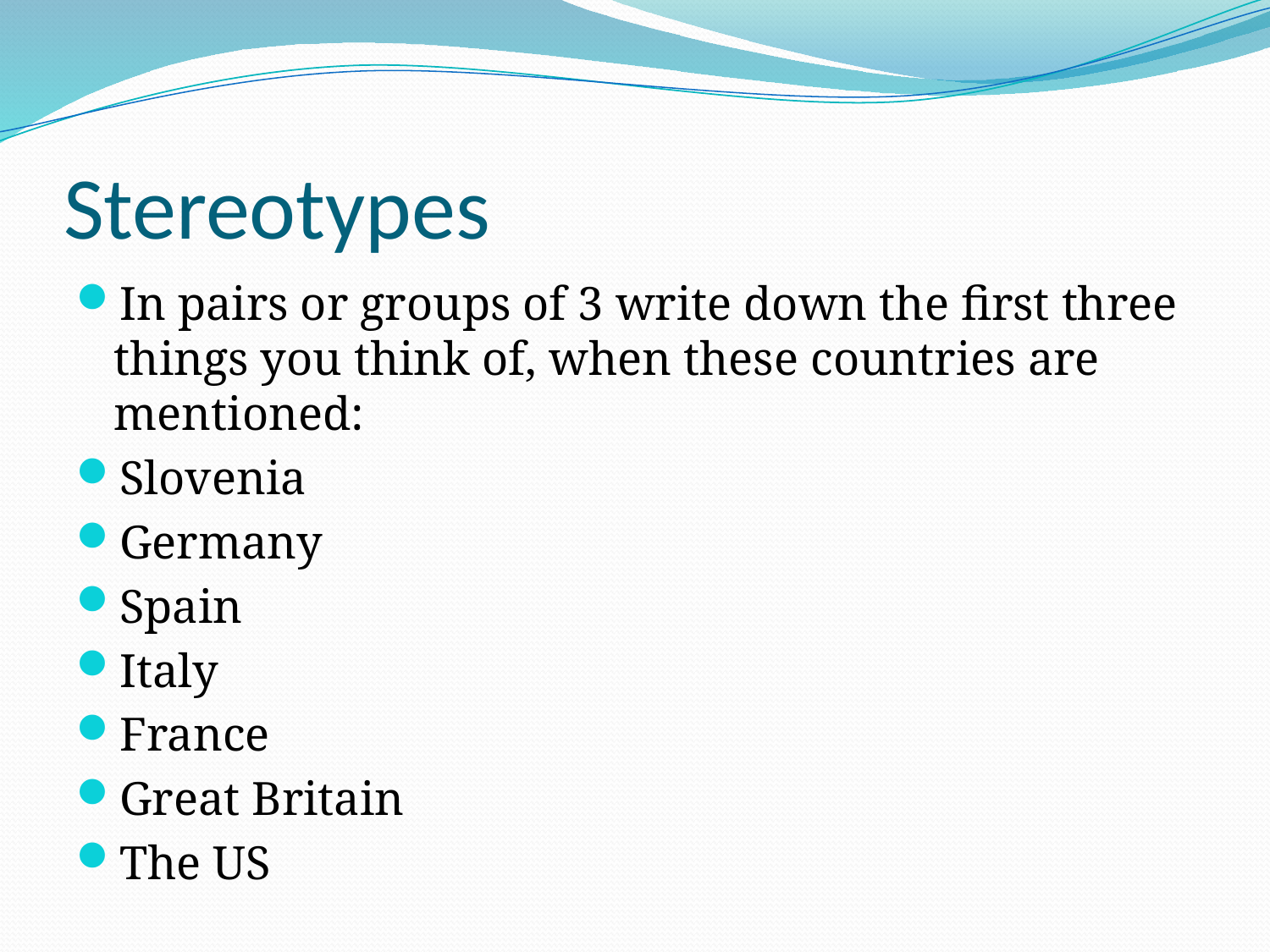

# Stereotypes
In pairs or groups of 3 write down the first three things you think of, when these countries are mentioned:
Slovenia
Germany
Spain
Italy
France
Great Britain
The US